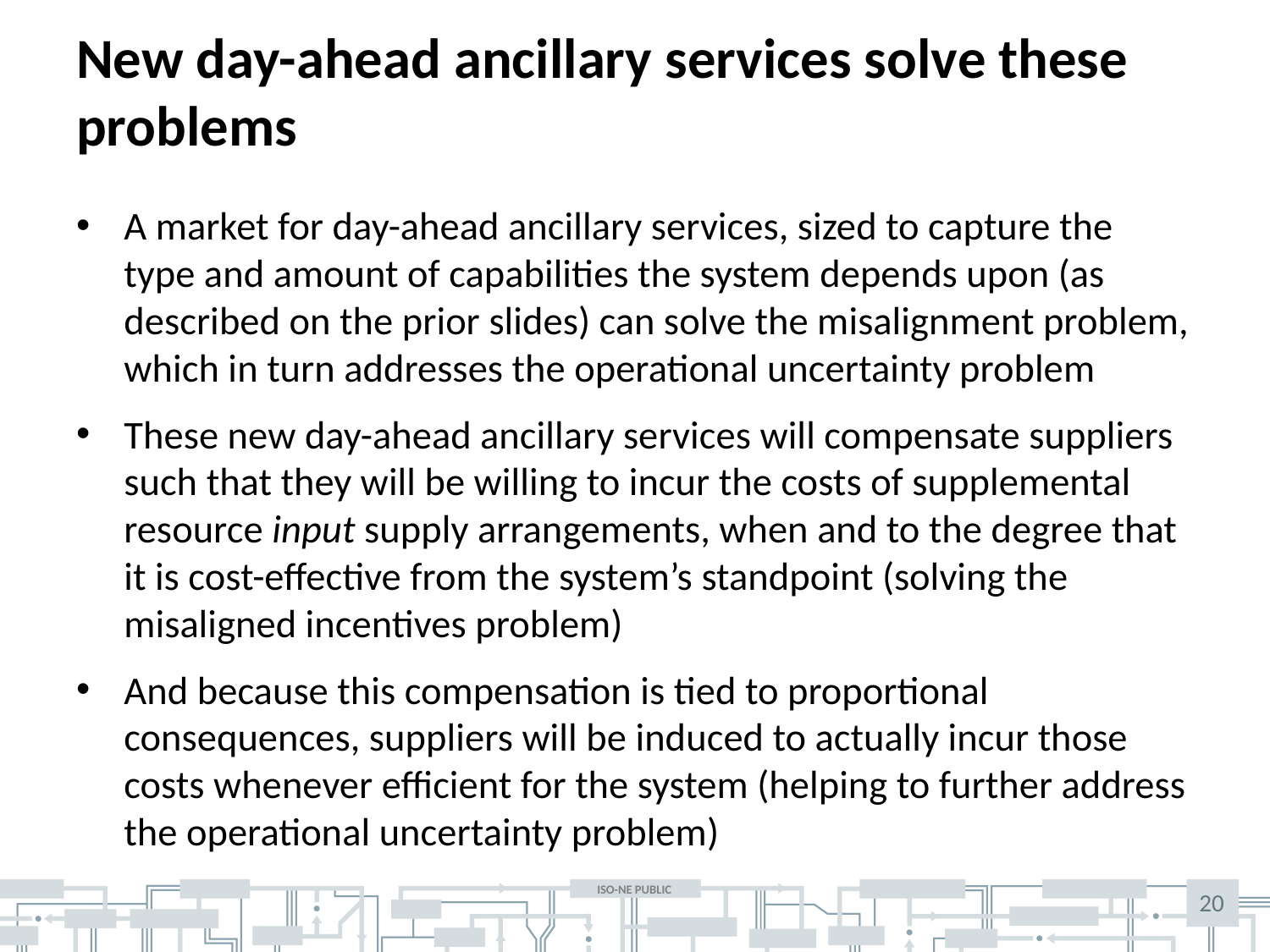

# New day-ahead ancillary services solve these problems
A market for day-ahead ancillary services, sized to capture the type and amount of capabilities the system depends upon (as described on the prior slides) can solve the misalignment problem, which in turn addresses the operational uncertainty problem
These new day-ahead ancillary services will compensate suppliers such that they will be willing to incur the costs of supplemental resource input supply arrangements, when and to the degree that it is cost-effective from the system’s standpoint (solving the misaligned incentives problem)
And because this compensation is tied to proportional consequences, suppliers will be induced to actually incur those costs whenever efficient for the system (helping to further address the operational uncertainty problem)

20